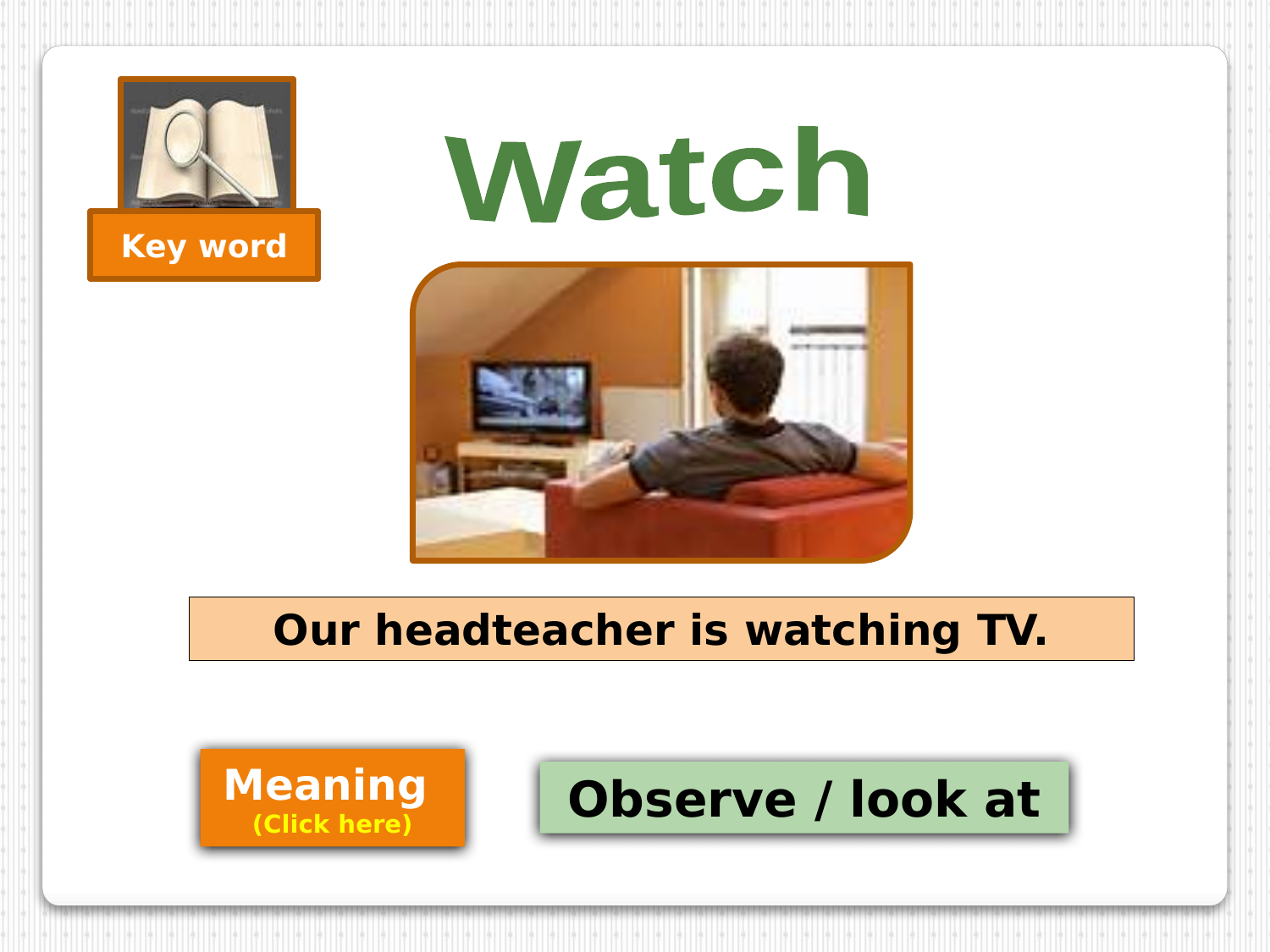

Key word
Watch

Our headteacher is watching TV.
Meaning
(Click here)
Observe / look at